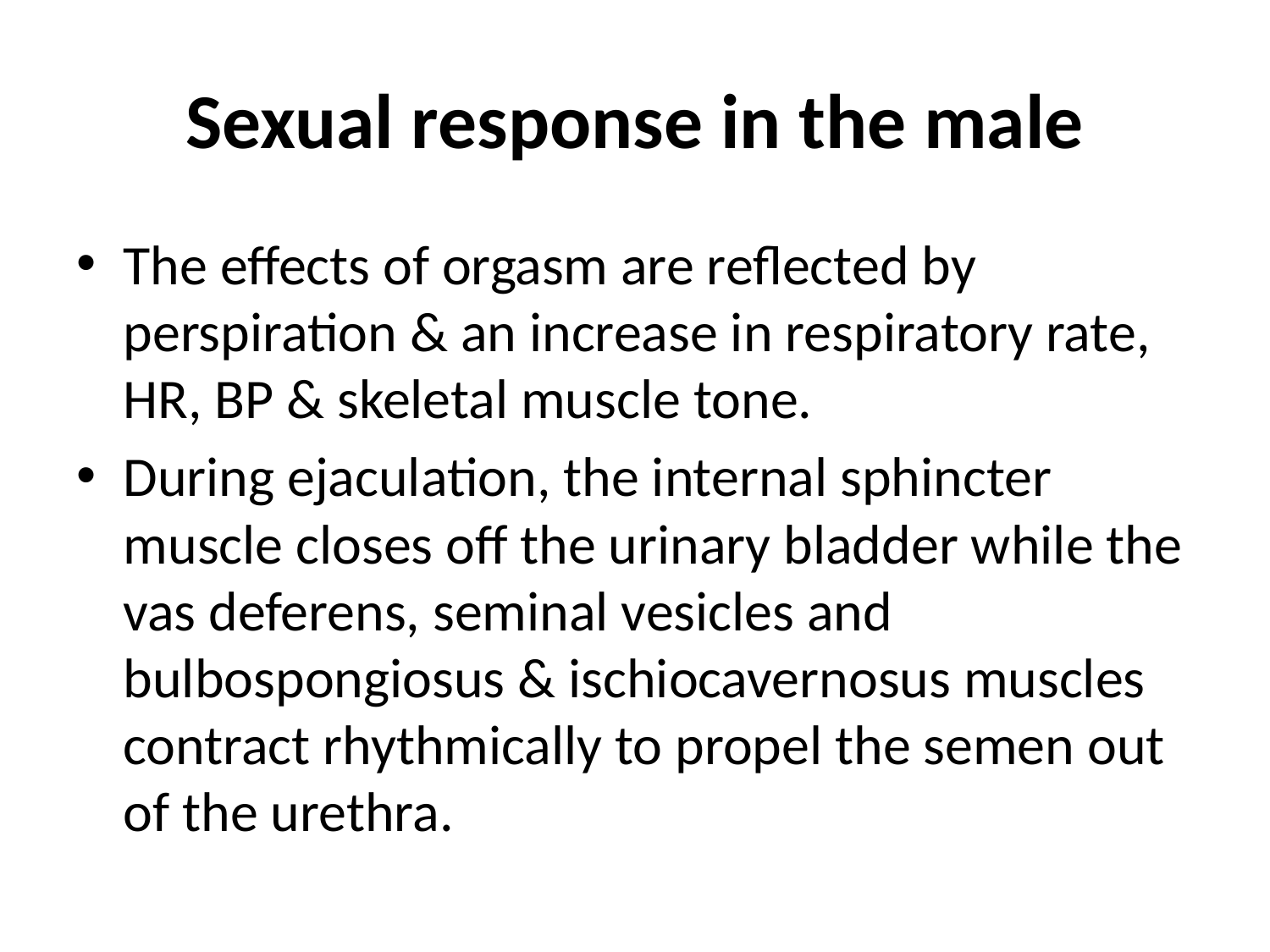

# Sexual response in the male
The effects of orgasm are reflected by perspiration & an increase in respiratory rate, HR, BP & skeletal muscle tone.
During ejaculation, the internal sphincter muscle closes off the urinary bladder while the vas deferens, seminal vesicles and bulbospongiosus & ischiocavernosus muscles contract rhythmically to propel the semen out of the urethra.